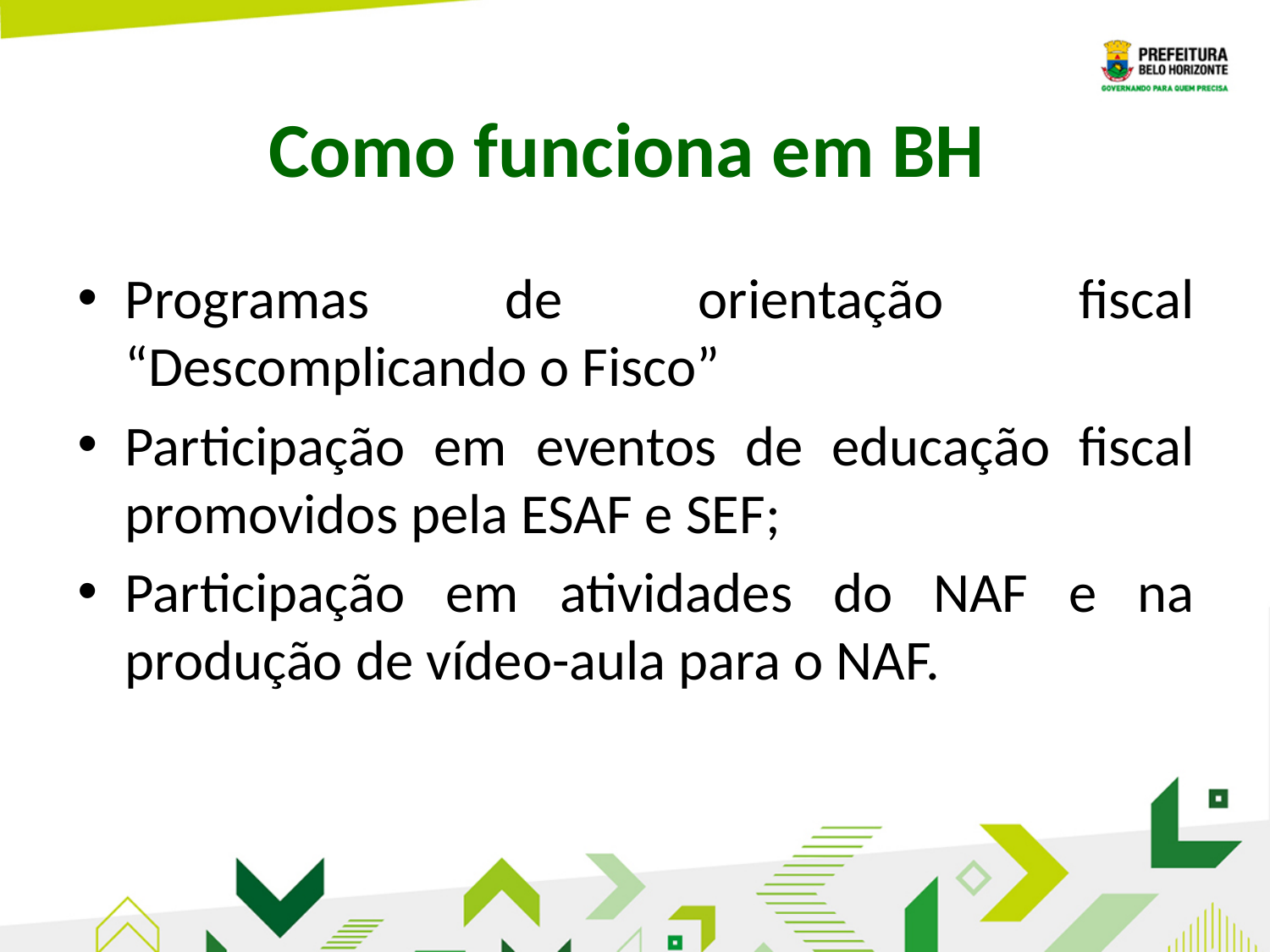

# Como funciona em BH
Programas de orientação fiscal “Descomplicando o Fisco”
Participação em eventos de educação fiscal promovidos pela ESAF e SEF;
Participação em atividades do NAF e na produção de vídeo-aula para o NAF.